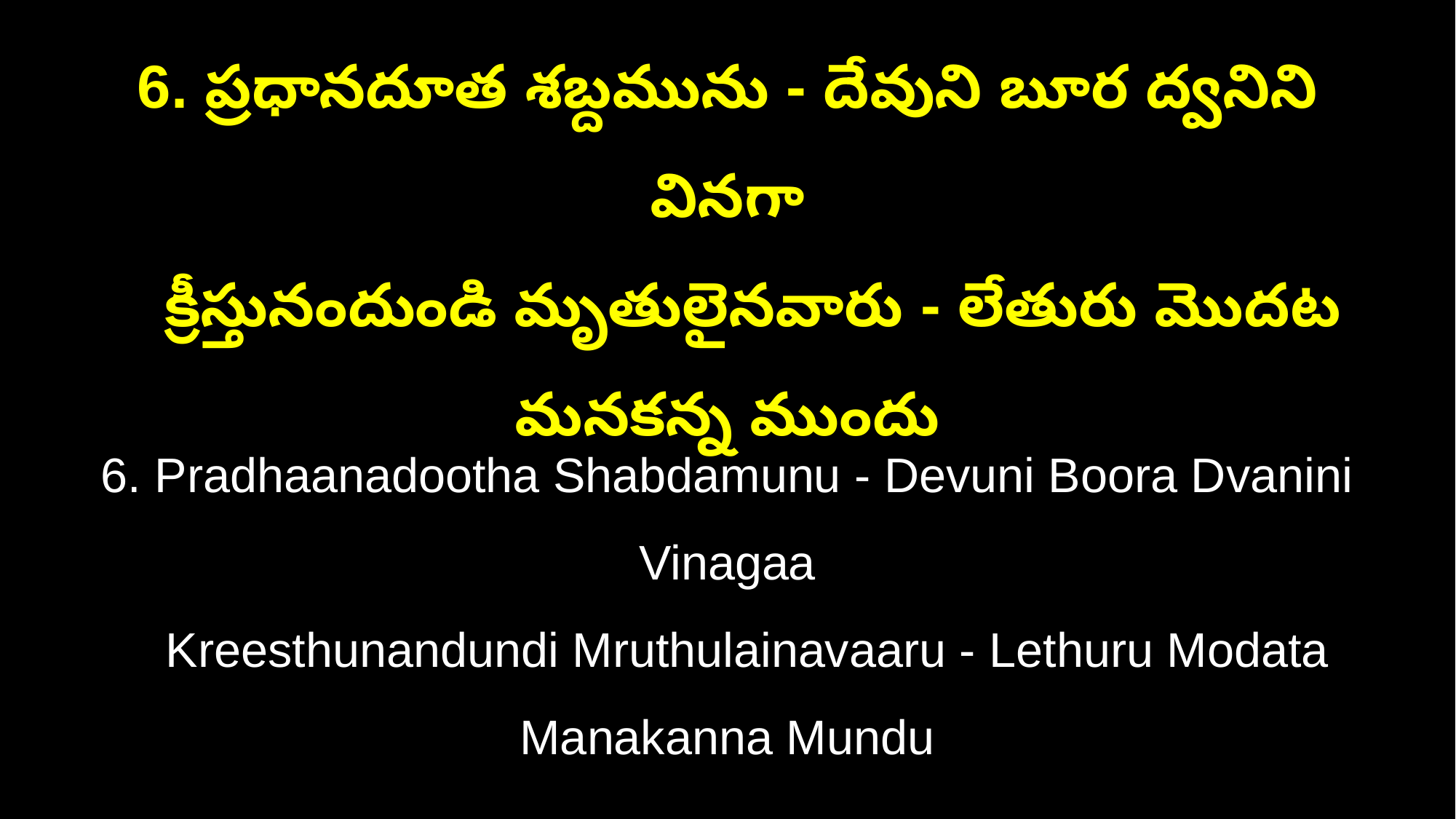

6. ప్రధానదూత శబ్దమును - దేవుని బూర ద్వనిని వినగా
   క్రీస్తునందుండి మృతులైనవారు - లేతురు మొదట మనకన్న ముందు
6. Pradhaanadootha Shabdamunu - Devuni Boora Dvanini Vinagaa
   Kreesthunandundi Mruthulainavaaru - Lethuru Modata Manakanna Mundu